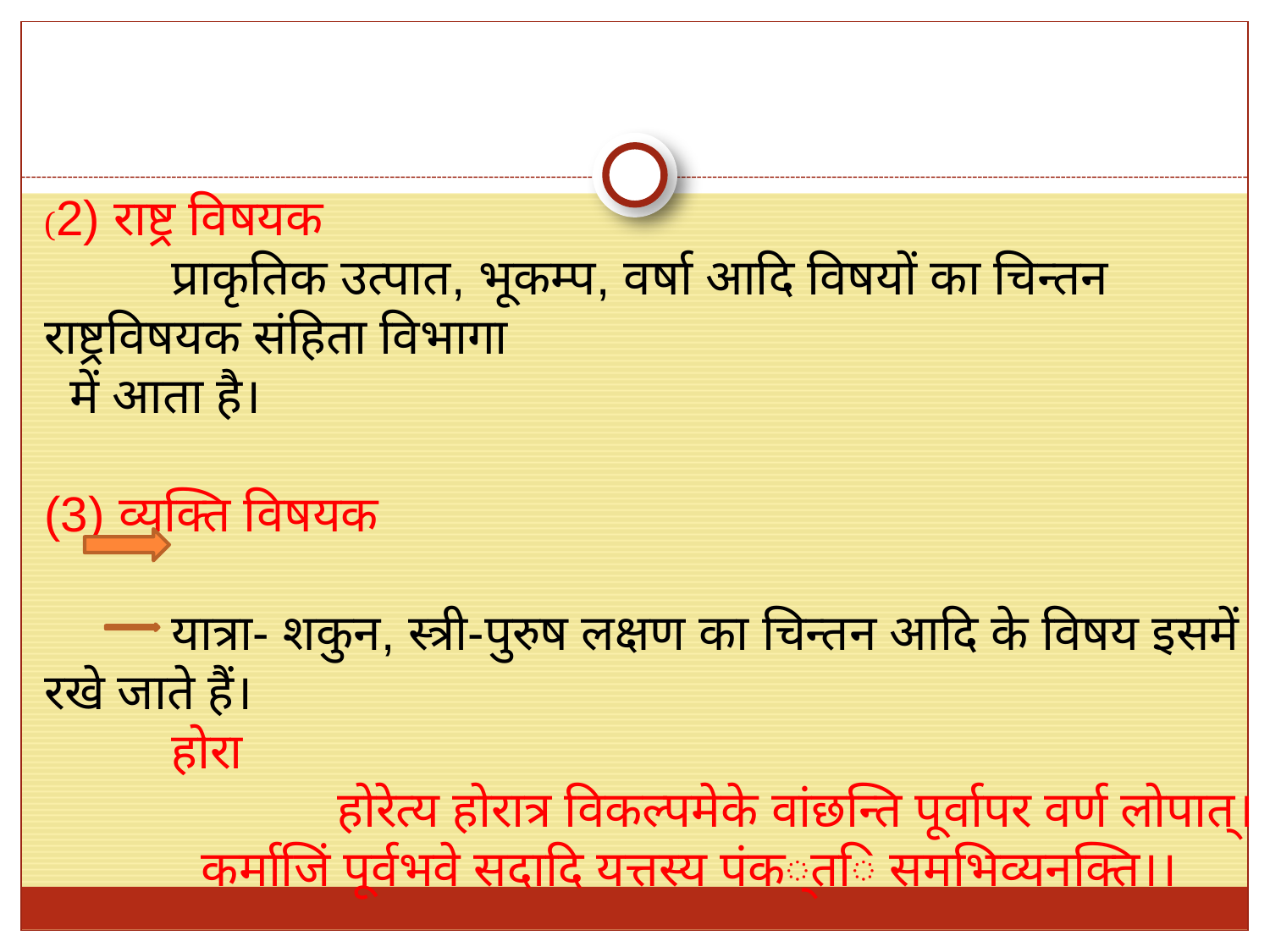

(2) राष्ट्र विषयक
	प्राकृतिक उत्पात, भूकम्प, वर्षा आदि विषयों का चिन्तन राष्ट्रविषयक संहिता विभागा
  में आता है।

(3) व्यक्ति विषयक

	यात्रा- शकुन, स्त्री-पुरुष लक्षण का चिन्तन आदि के विषय इसमें रखे जाते हैं।
	होरा
		   होरेत्य होरात्र विकल्पमेके वांछन्ति पूर्वापर वर्ण लोपात्।
 कर्माजिं पूर्वभवे सदादि यत्तस्य पंक्ति समभिव्यनक्ति।।